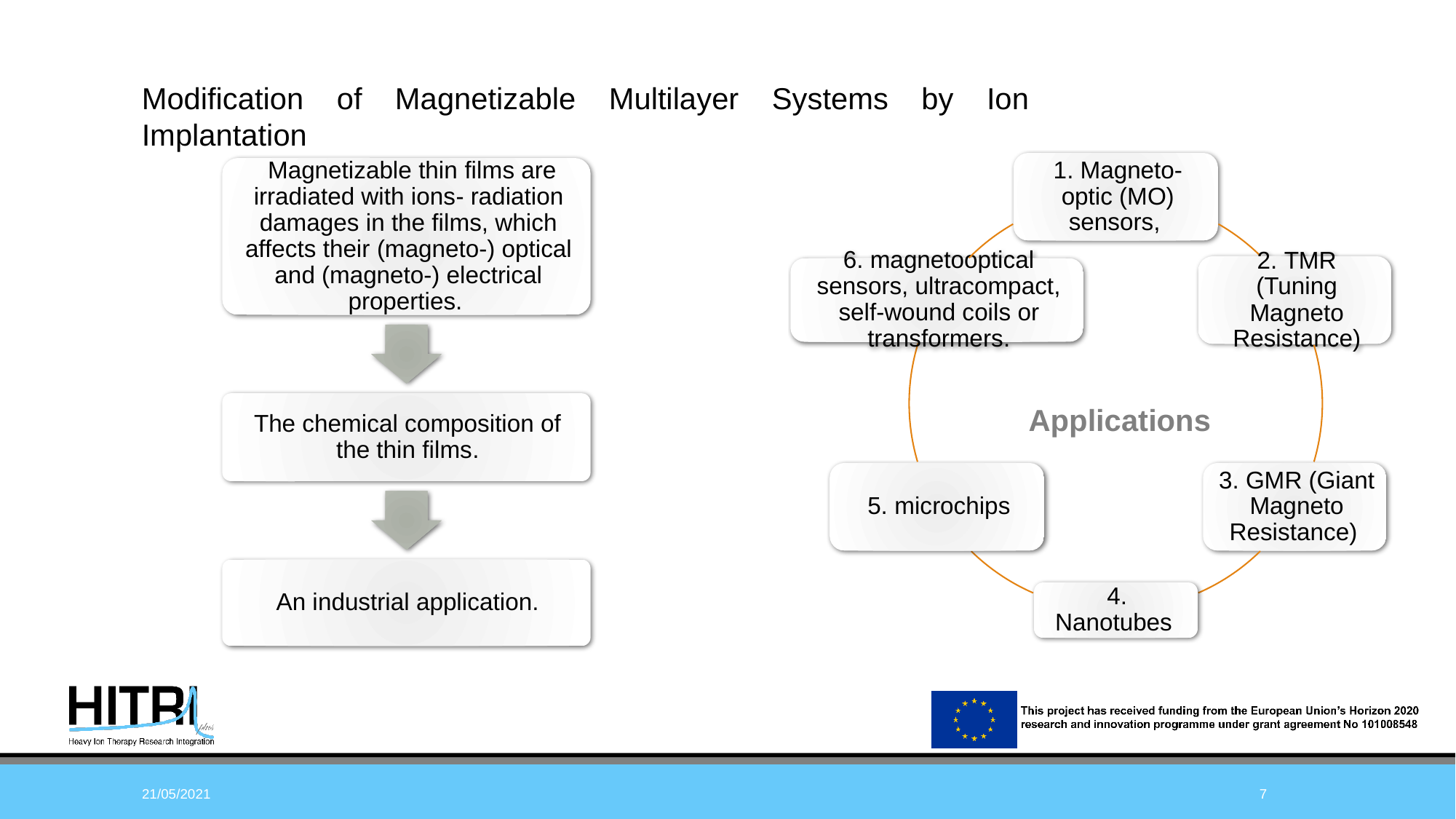

Modification of Magnetizable Multilayer Systems by Ion Implantation

1. Magneto-optic (MO) sensors,
2. TMR (Tuning Magneto Resistance)
3. GMR (Giant Magneto Resistance)
4. Nanotubes
5. microchips
6. magnetooptical sensors, ultracompact, self-wound coils or transformers.
 Magnetizable thin films are irradiated with ions- radiation damages in the films, which affects their (magneto-) optical and (magneto-) electrical properties.

The chemical composition of the thin films.

An industrial application.
Applications

21/05/2021
7